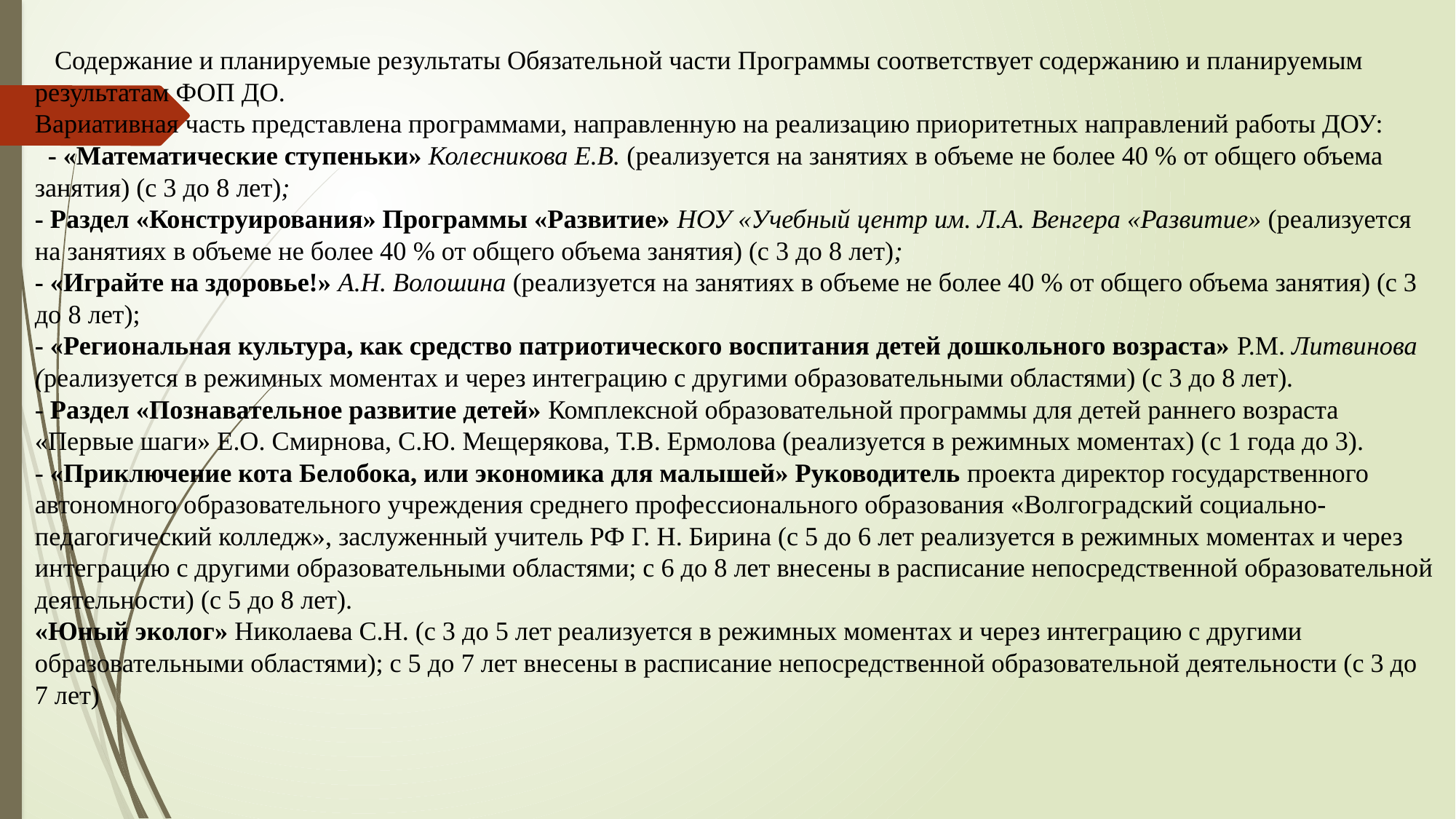

# Содержание и планируемые результаты Обязательной части Программы соответствует содержанию и планируемым результатам ФОП ДО. Вариативная часть представлена программами, направленную на реализацию приоритетных направлений работы ДОУ: - «Математические ступеньки» Колесникова Е.В. (реализуется на занятиях в объеме не более 40 % от общего объема занятия) (с 3 до 8 лет); - Раздел «Конструирования» Программы «Развитие» НОУ «Учебный центр им. Л.А. Венгера «Развитие» (реализуется на занятиях в объеме не более 40 % от общего объема занятия) (с 3 до 8 лет); - «Играйте на здоровье!» А.Н. Волошина (реализуется на занятиях в объеме не более 40 % от общего объема занятия) (с 3 до 8 лет); - «Региональная культура, как средство патриотического воспитания детей дошкольного возраста» Р.М. Литвинова (реализуется в режимных моментах и через интеграцию с другими образовательными областями) (с 3 до 8 лет). - Раздел «Познавательное развитие детей» Комплексной образовательной программы для детей раннего возраста «Первые шаги» Е.О. Смирнова, С.Ю. Мещерякова, Т.В. Ермолова (реализуется в режимных моментах) (с 1 года до 3). - «Приключение кота Белобока, или экономика для малышей» Руководитель проекта директор государственного автономного образовательного учреждения среднего профессионального образования «Волгоградский социально-педагогический колледж», заслуженный учитель РФ Г. Н. Бирина (с 5 до 6 лет реализуется в режимных моментах и через интеграцию с другими образовательными областями; с 6 до 8 лет внесены в расписание непосредственной образовательной деятельности) (с 5 до 8 лет). «Юный эколог» Николаева С.Н. (с 3 до 5 лет реализуется в режимных моментах и через интеграцию с другими образовательными областями); с 5 до 7 лет внесены в расписание непосредственной образовательной деятельности (с 3 до 7 лет)